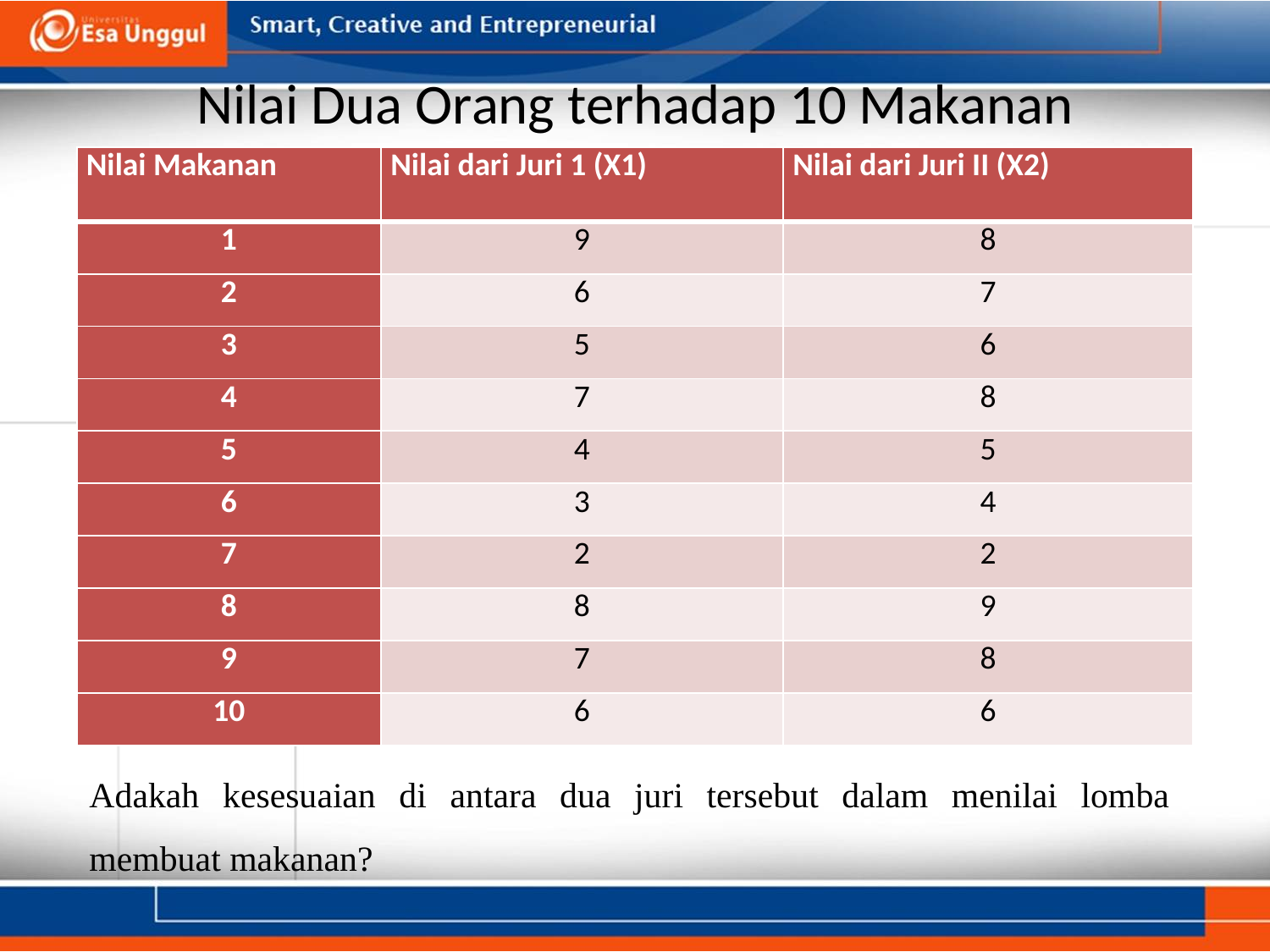

# Nilai Dua Orang terhadap 10 Makanan
| Nilai Makanan | Nilai dari Juri 1 (X1) | Nilai dari Juri II (X2) |
| --- | --- | --- |
| 1 | 9 | 8 |
| 2 | 6 | 7 |
| 3 | 5 | 6 |
| 4 | 7 | 8 |
| 5 | 4 | 5 |
| 6 | 3 | 4 |
| 7 | 2 | 2 |
| 8 | 8 | 9 |
| 9 | 7 | 8 |
| 10 | 6 | 6 |
Adakah kesesuaian di antara dua juri tersebut dalam menilai lomba membuat makanan?